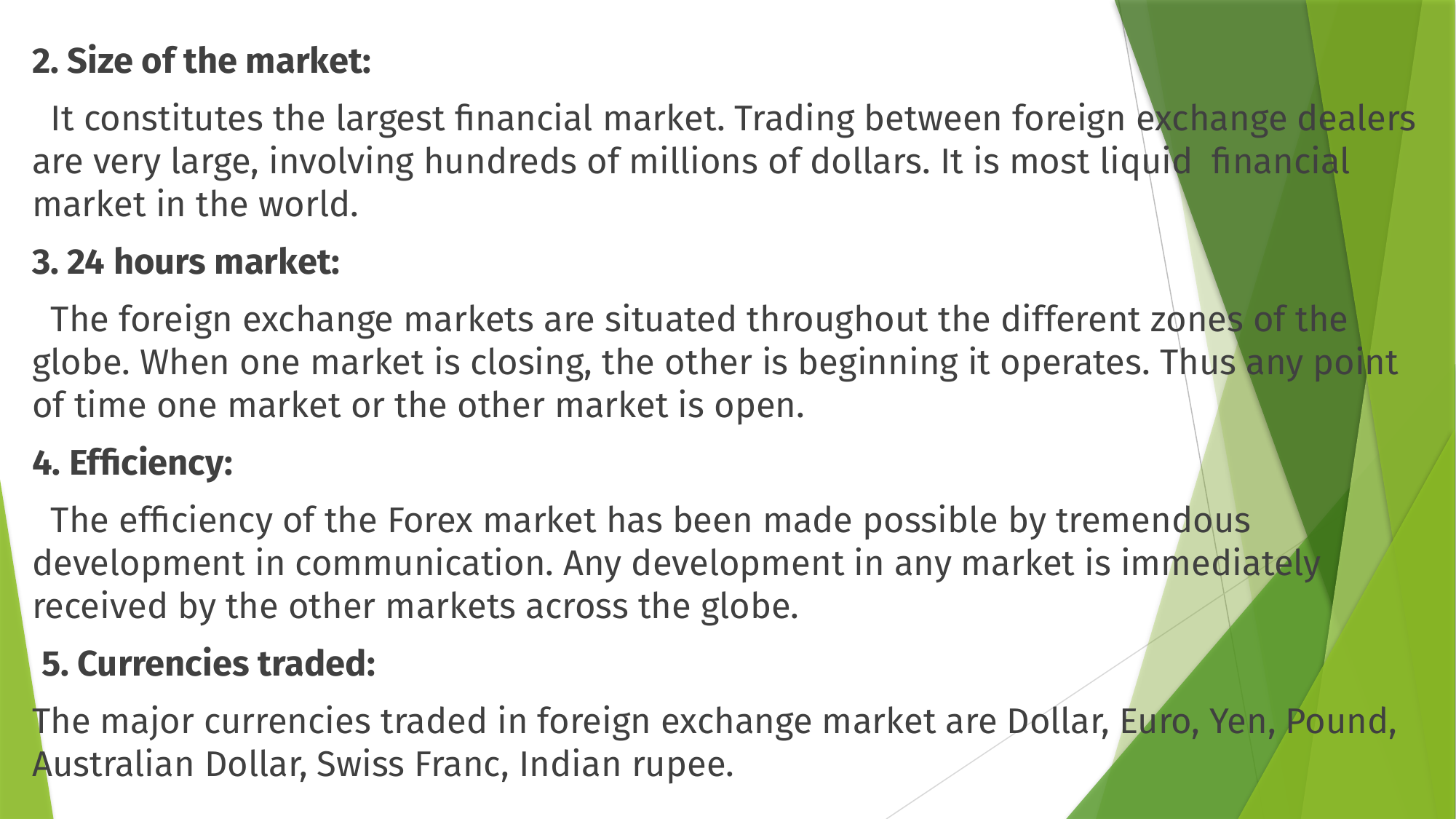

2. Size of the market:
  It constitutes the largest financial market. Trading between foreign exchange dealers are very large, involving hundreds of millions of dollars. It is most liquid  financial market in the world.
3. 24 hours market:
  The foreign exchange markets are situated throughout the different zones of the globe. When one market is closing, the other is beginning it operates. Thus any point of time one market or the other market is open.
4. Efficiency:
  The efficiency of the Forex market has been made possible by tremendous development in communication. Any development in any market is immediately received by the other markets across the globe.
 5. Currencies traded:
The major currencies traded in foreign exchange market are Dollar, Euro, Yen, Pound, Australian Dollar, Swiss Franc, Indian rupee.